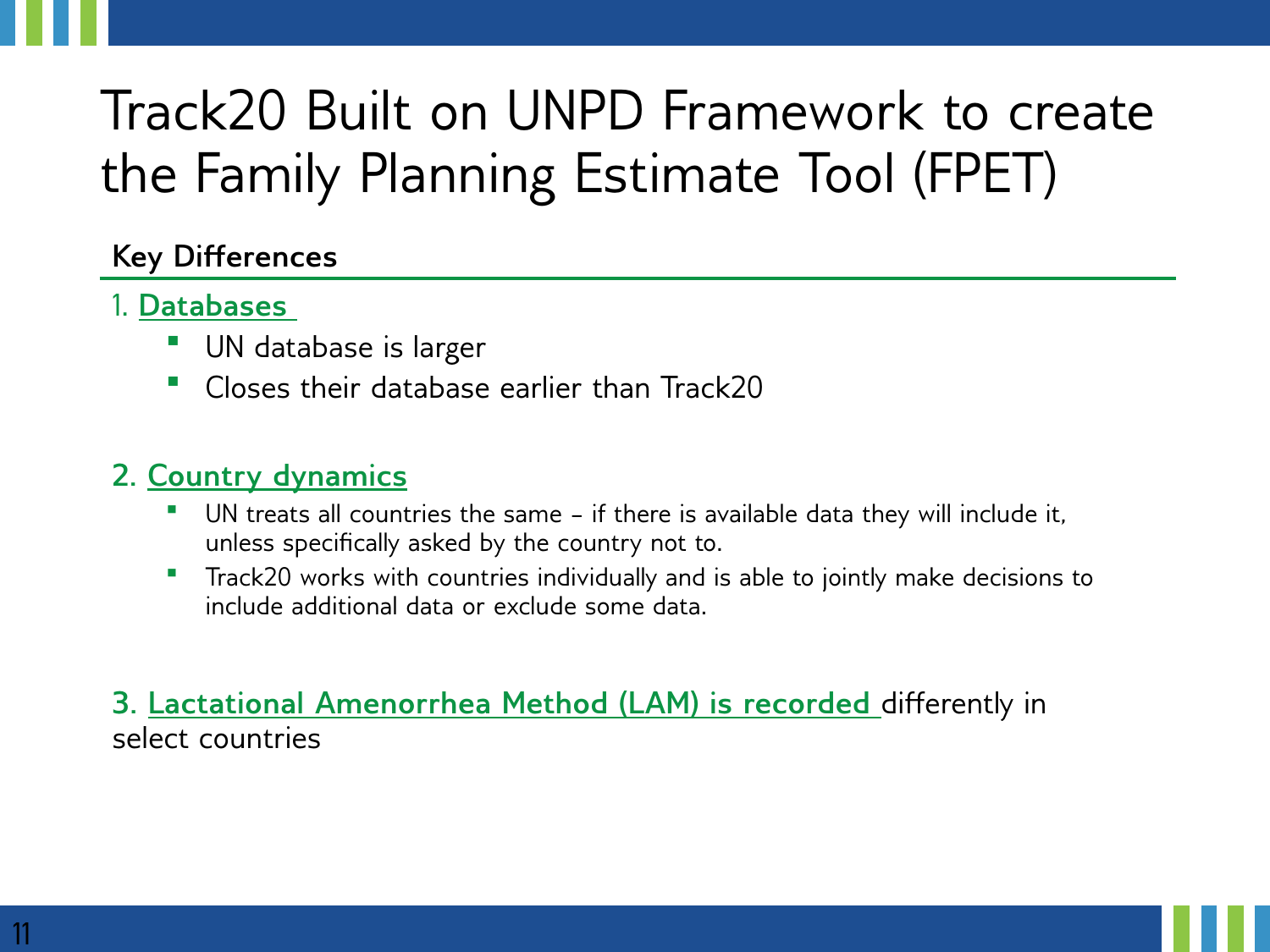

# Track20 Built on UNPD Framework to create the Family Planning Estimate Tool (FPET)
Key Differences
1. Databases
UN database is larger
Closes their database earlier than Track20

2. Country dynamics
UN treats all countries the same – if there is available data they will include it, unless specifically asked by the country not to.
Track20 works with countries individually and is able to jointly make decisions to include additional data or exclude some data.

3. Lactational Amenorrhea Method (LAM) is recorded differently in select countries

11